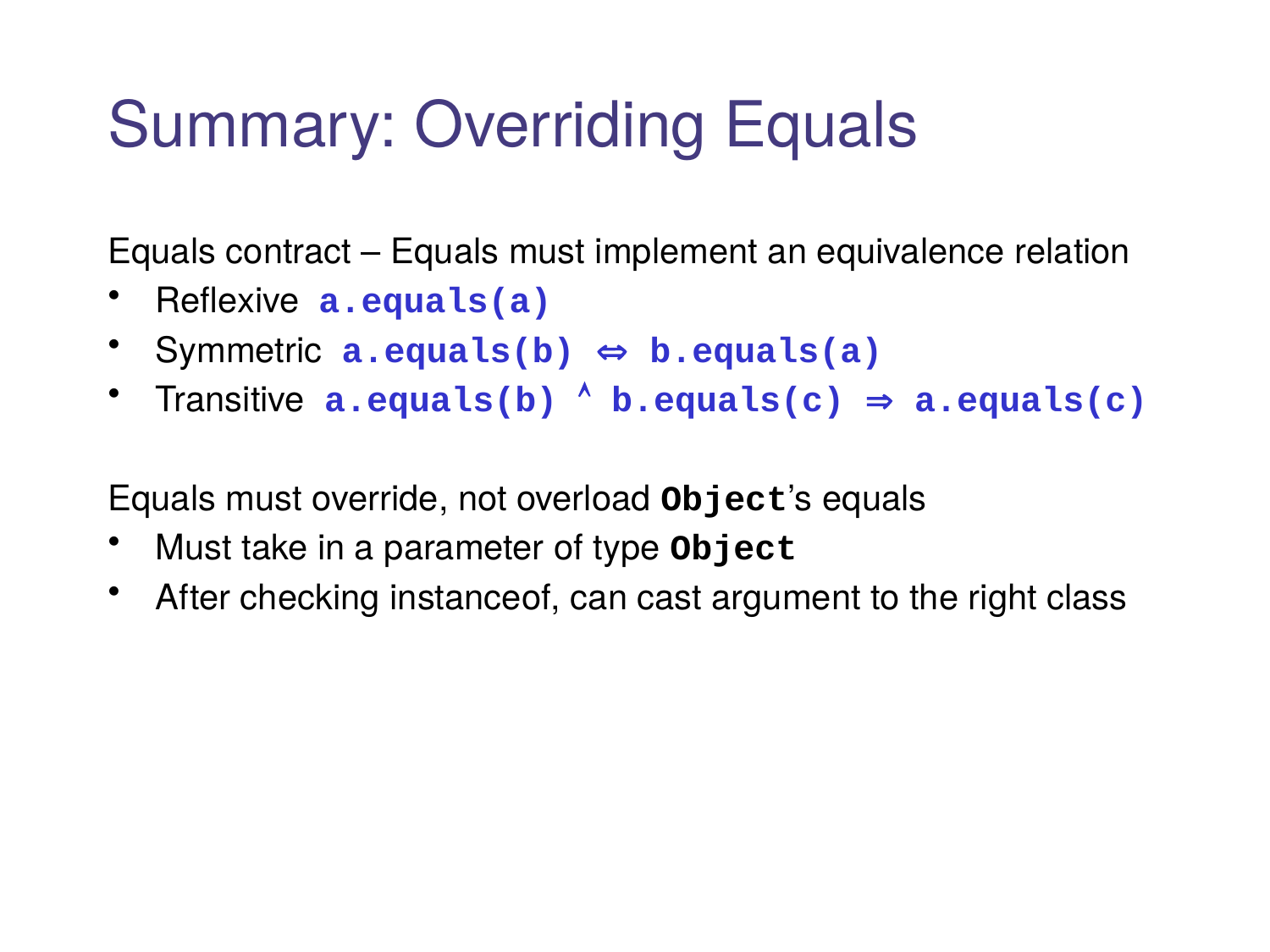

# Summary: Overriding Equals
Equals contract – Equals must implement an equivalence relation
Reflexive  a.equals(a)
Symmetric  a.equals(b) ⇔ b.equals(a)
Transitive  a.equals(b) ∧ b.equals(c) ⇒ a.equals(c)

Equals must override, not overload Object’s equals
Must take in a parameter of type Object
After checking instanceof, can cast argument to the right class